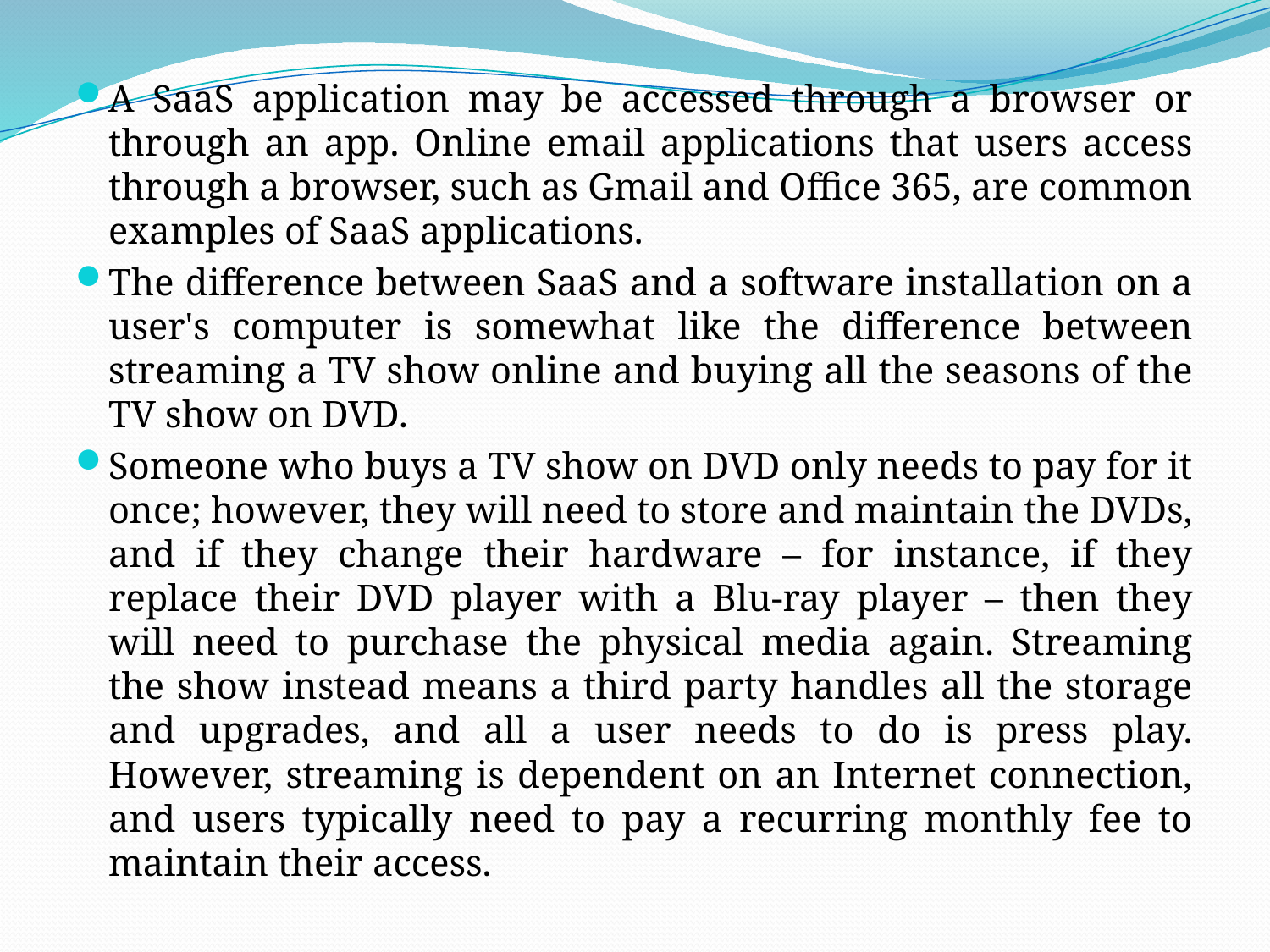

A SaaS application may be accessed through a browser or through an app. Online email applications that users access through a browser, such as Gmail and Office 365, are common examples of SaaS applications.
The difference between SaaS and a software installation on a user's computer is somewhat like the difference between streaming a TV show online and buying all the seasons of the TV show on DVD.
Someone who buys a TV show on DVD only needs to pay for it once; however, they will need to store and maintain the DVDs, and if they change their hardware – for instance, if they replace their DVD player with a Blu-ray player – then they will need to purchase the physical media again. Streaming the show instead means a third party handles all the storage and upgrades, and all a user needs to do is press play. However, streaming is dependent on an Internet connection, and users typically need to pay a recurring monthly fee to maintain their access.